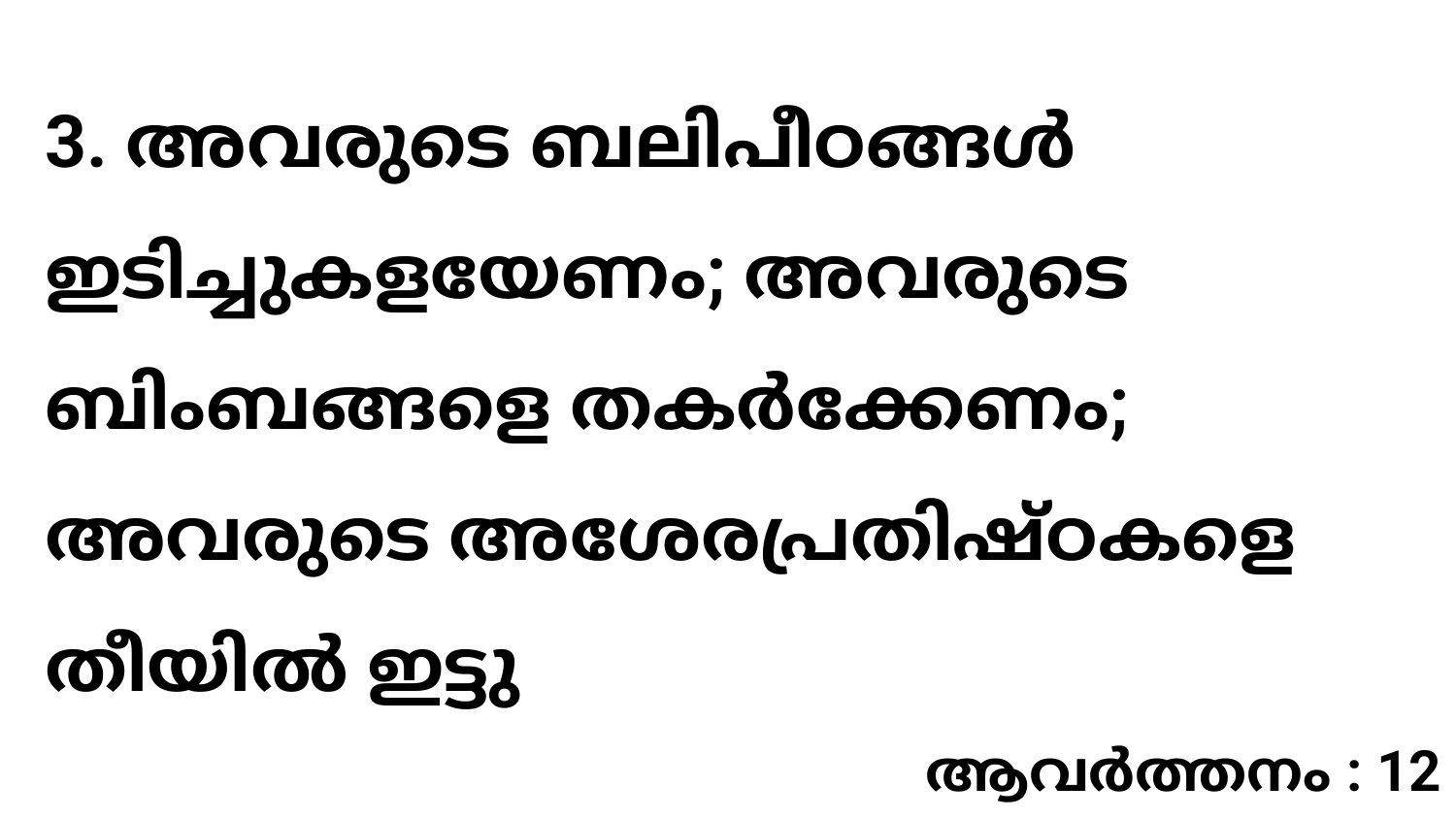

3. അവരുടെ ബലിപീഠങ്ങൾ ഇടിച്ചുകളയേണം; അവരുടെ ബിംബങ്ങളെ തകർക്കേണം; അവരുടെ അശേരപ്രതിഷ്ഠകളെ തീയിൽ ഇട്ടു
ആവർത്തനം : 12